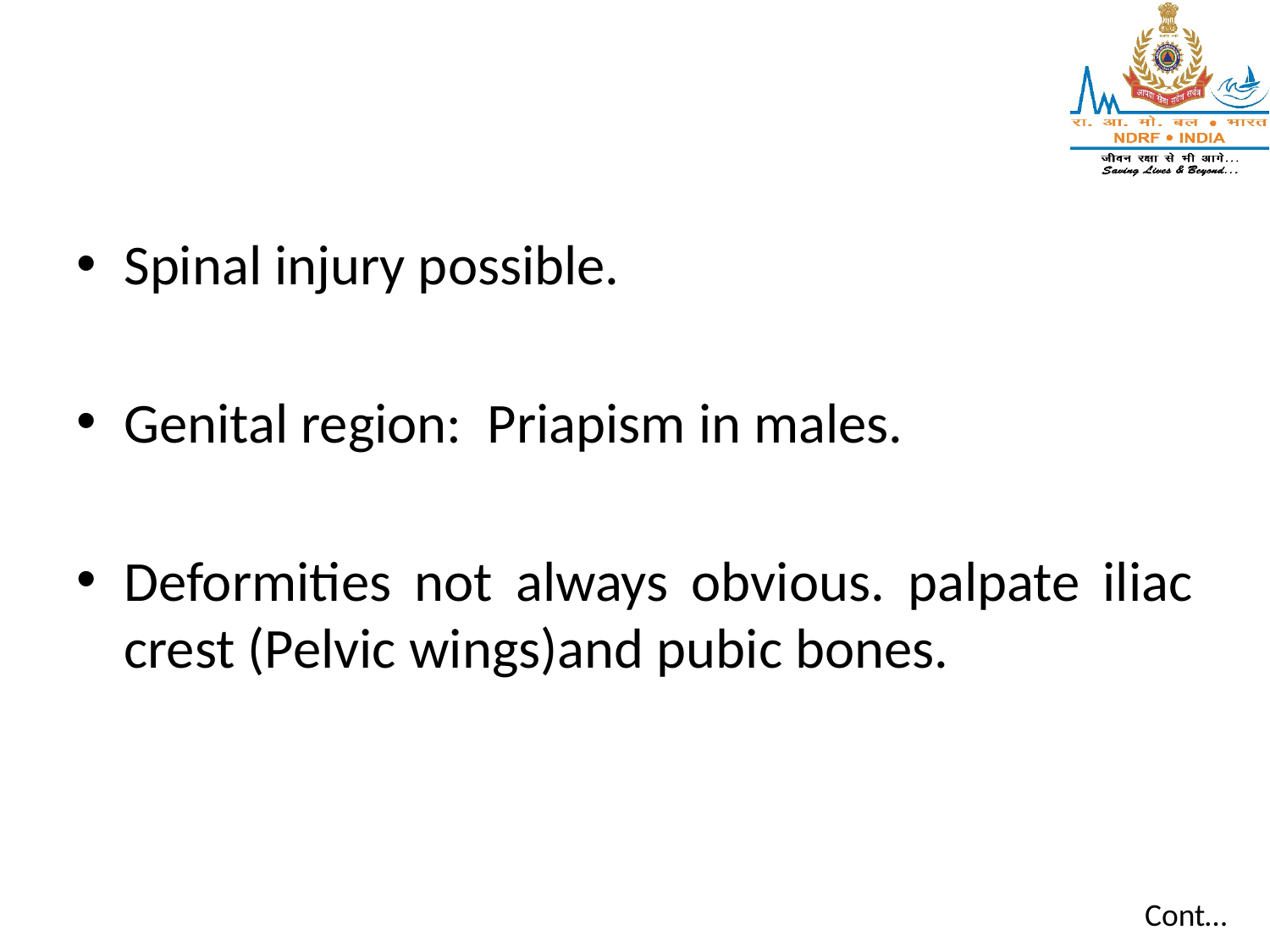

Spinal injury possible.

Genital region:  Priapism in males.

Deformities not always obvious. palpate iliac crest (Pelvic wings)and pubic bones.

Cont…